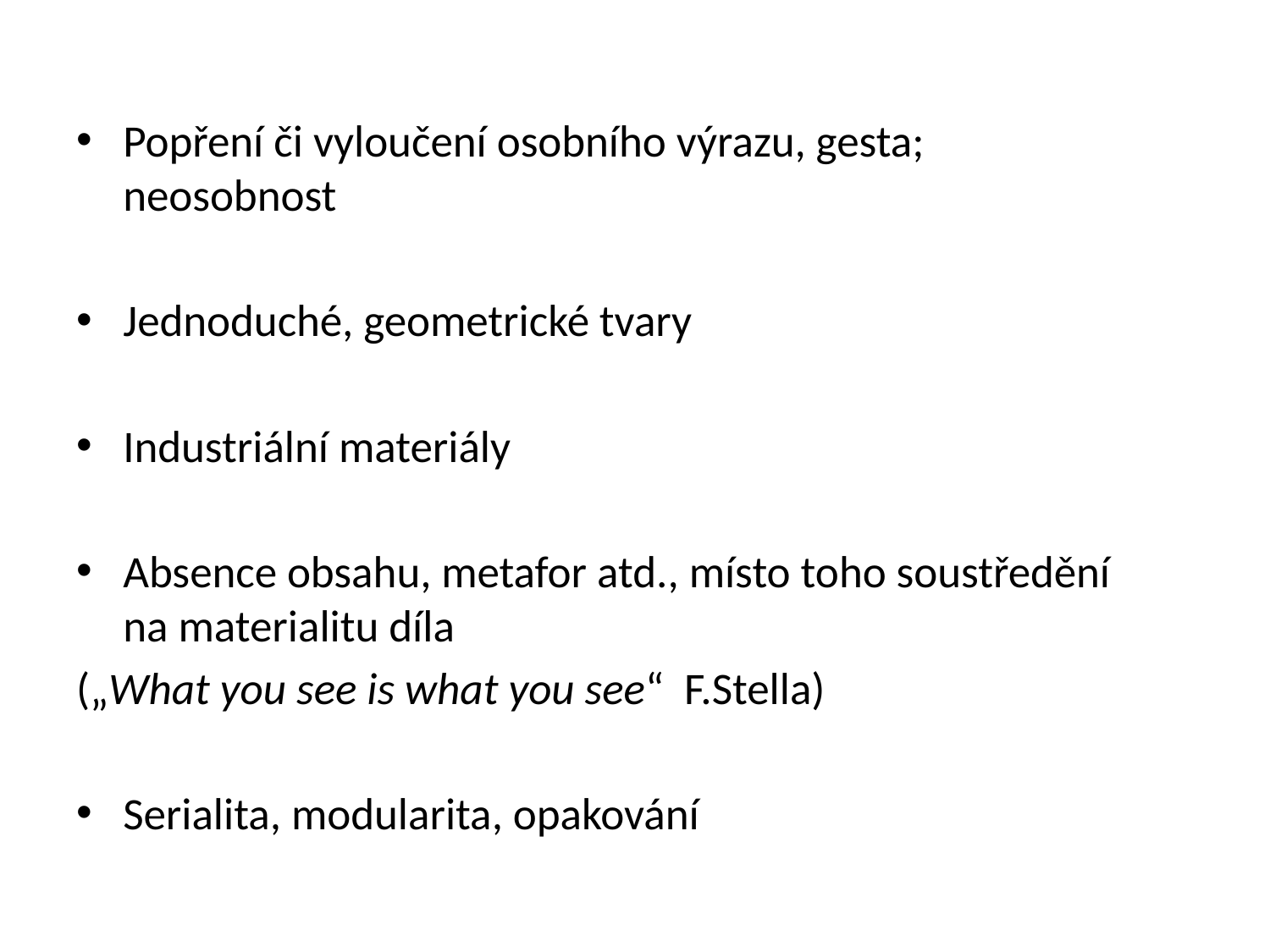

#
Popření či vyloučení osobního výrazu, gesta; neosobnost

Jednoduché, geometrické tvary

Industriální materiály

Absence obsahu, metafor atd., místo toho soustředění na materialitu díla
(„What you see is what you see“  F.Stella)

Serialita, modularita, opakování